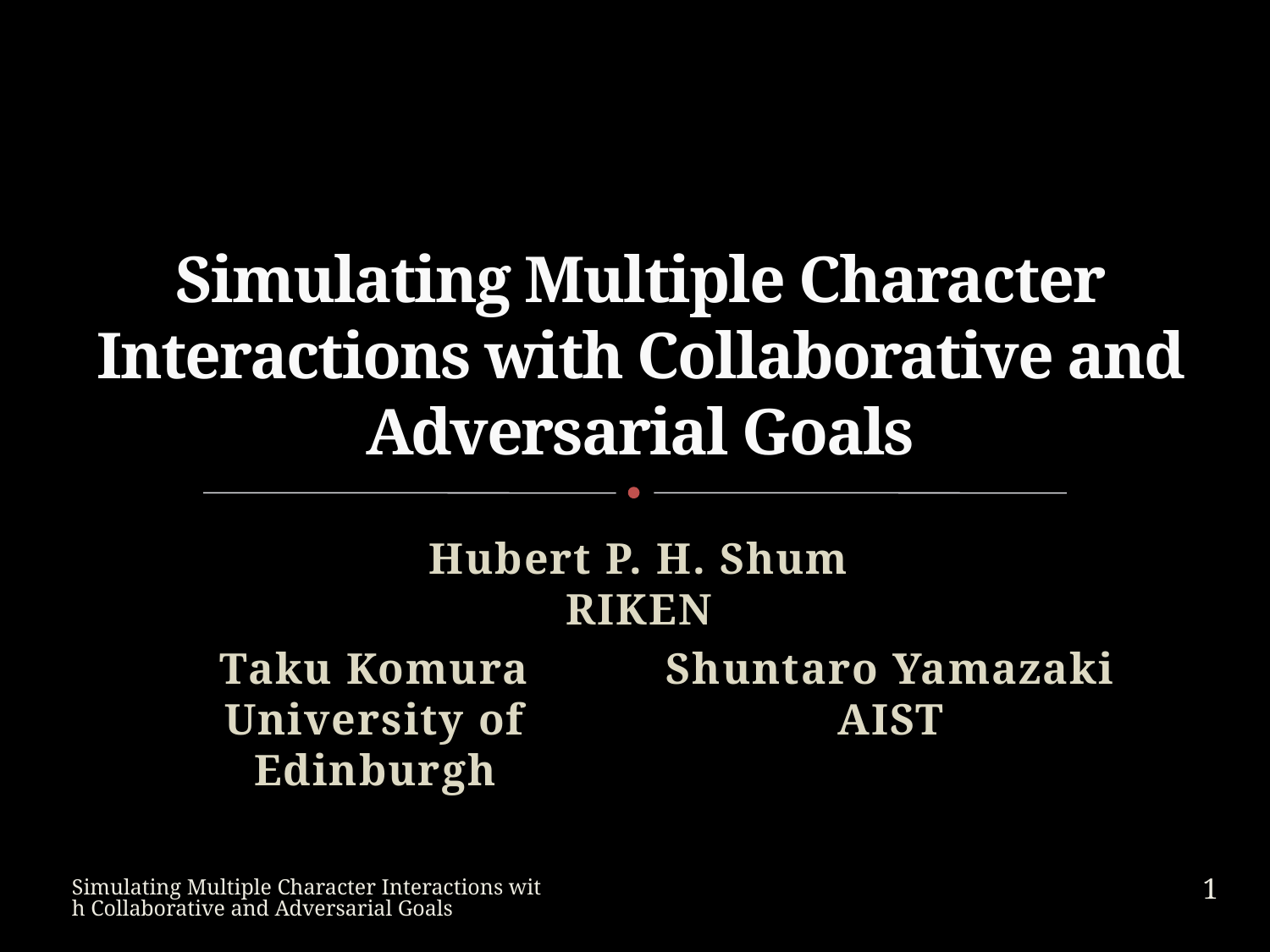

# Simulating Multiple Character Interactions with Collaborative and Adversarial Goals
Hubert P. H. Shum
RIKEN

Taku Komura
University of Edinburgh
Shuntaro Yamazaki
AIST
1
Simulating Multiple Character Interactions with Collaborative and Adversarial Goals